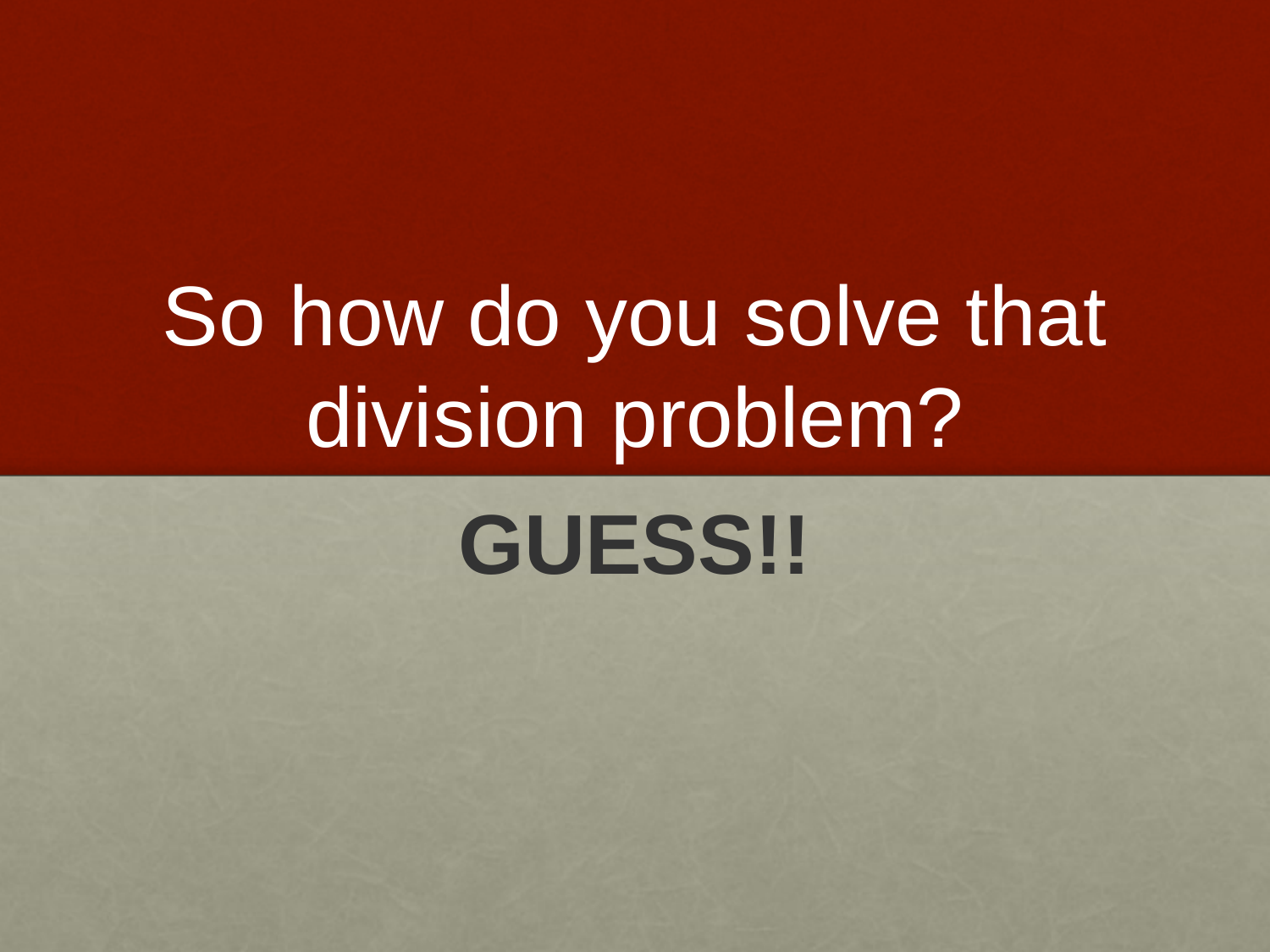

# So how do you solve that division problem?
GUESS!!